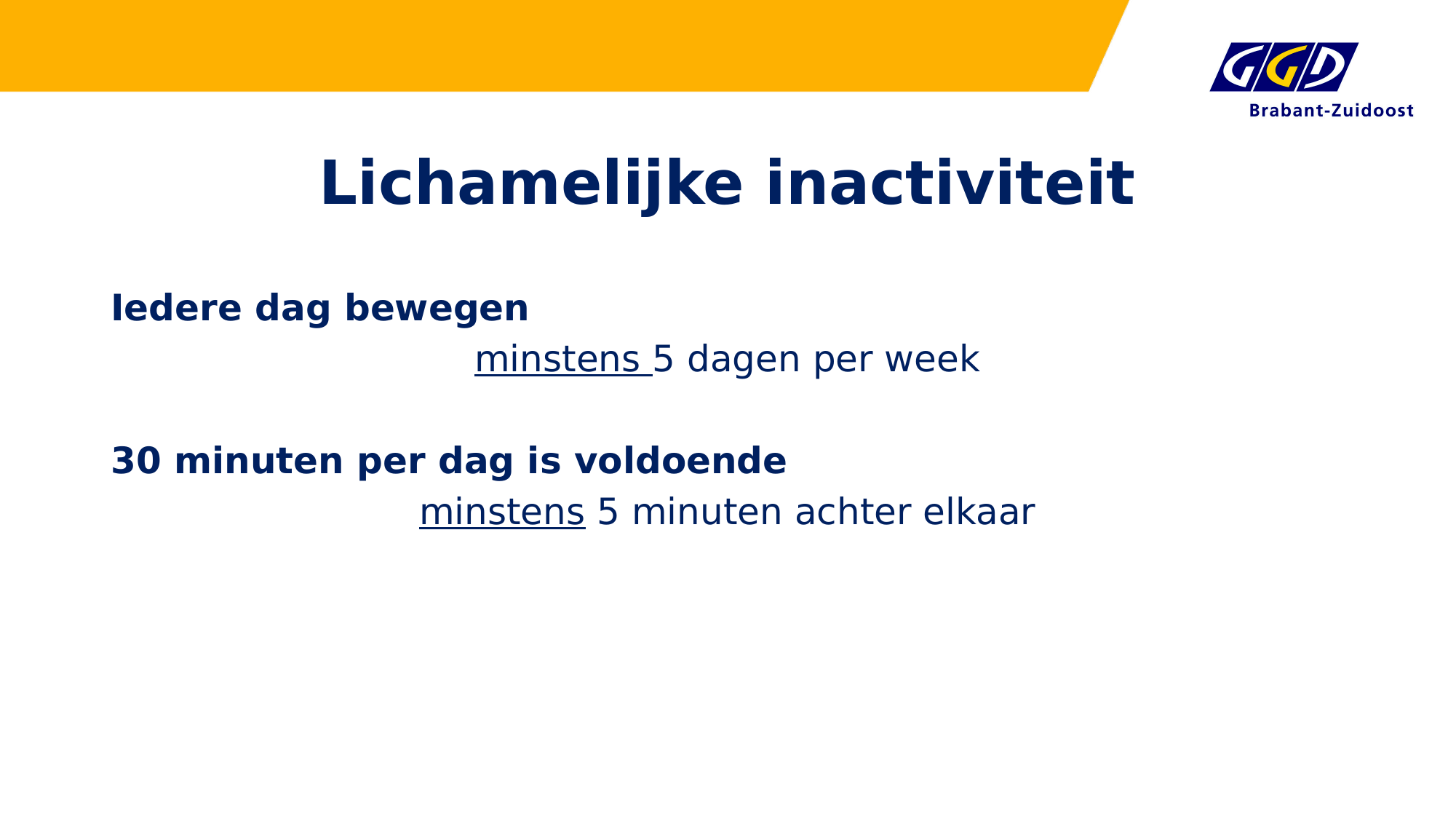

# Lichamelijke inactiviteit
Iedere dag bewegen
minstens 5 dagen per week

30 minuten per dag is voldoende
minstens 5 minuten achter elkaar